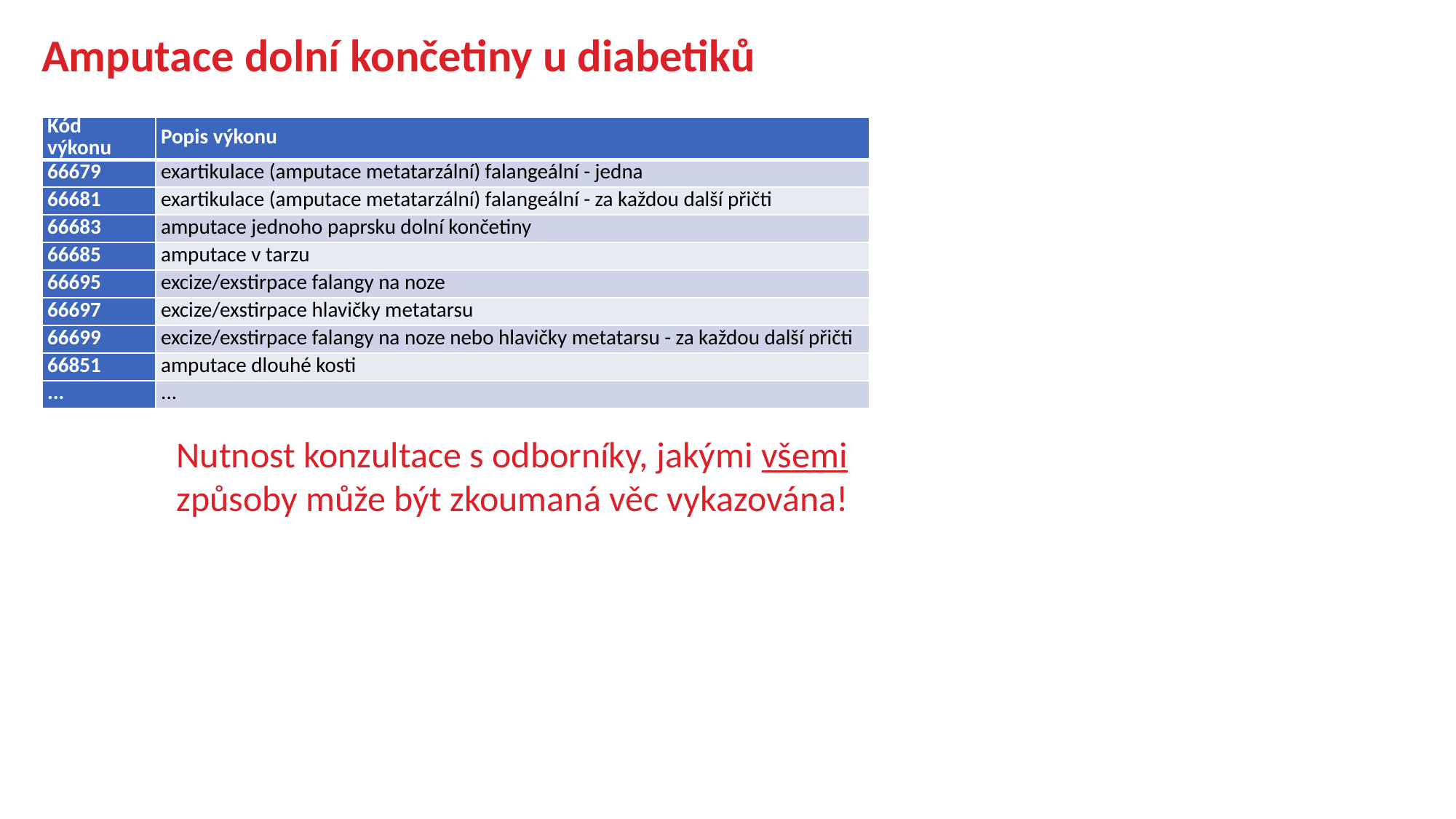

Amputace dolní končetiny u diabetiků
| Kód výkonu | Popis výkonu |
| --- | --- |
| 66679 | exartikulace (amputace metatarzální) falangeální - jedna |
| 66681 | exartikulace (amputace metatarzální) falangeální - za každou další přičti |
| 66683 | amputace jednoho paprsku dolní končetiny |
| 66685 | amputace v tarzu |
| 66695 | excize/exstirpace falangy na noze |
| 66697 | excize/exstirpace hlavičky metatarsu |
| 66699 | excize/exstirpace falangy na noze nebo hlavičky metatarsu - za každou další přičti |
| 66851 | amputace dlouhé kosti |
| ... | ... |
Nutnost konzultace s odborníky, jakými všemi způsoby může být zkoumaná věc vykazována!